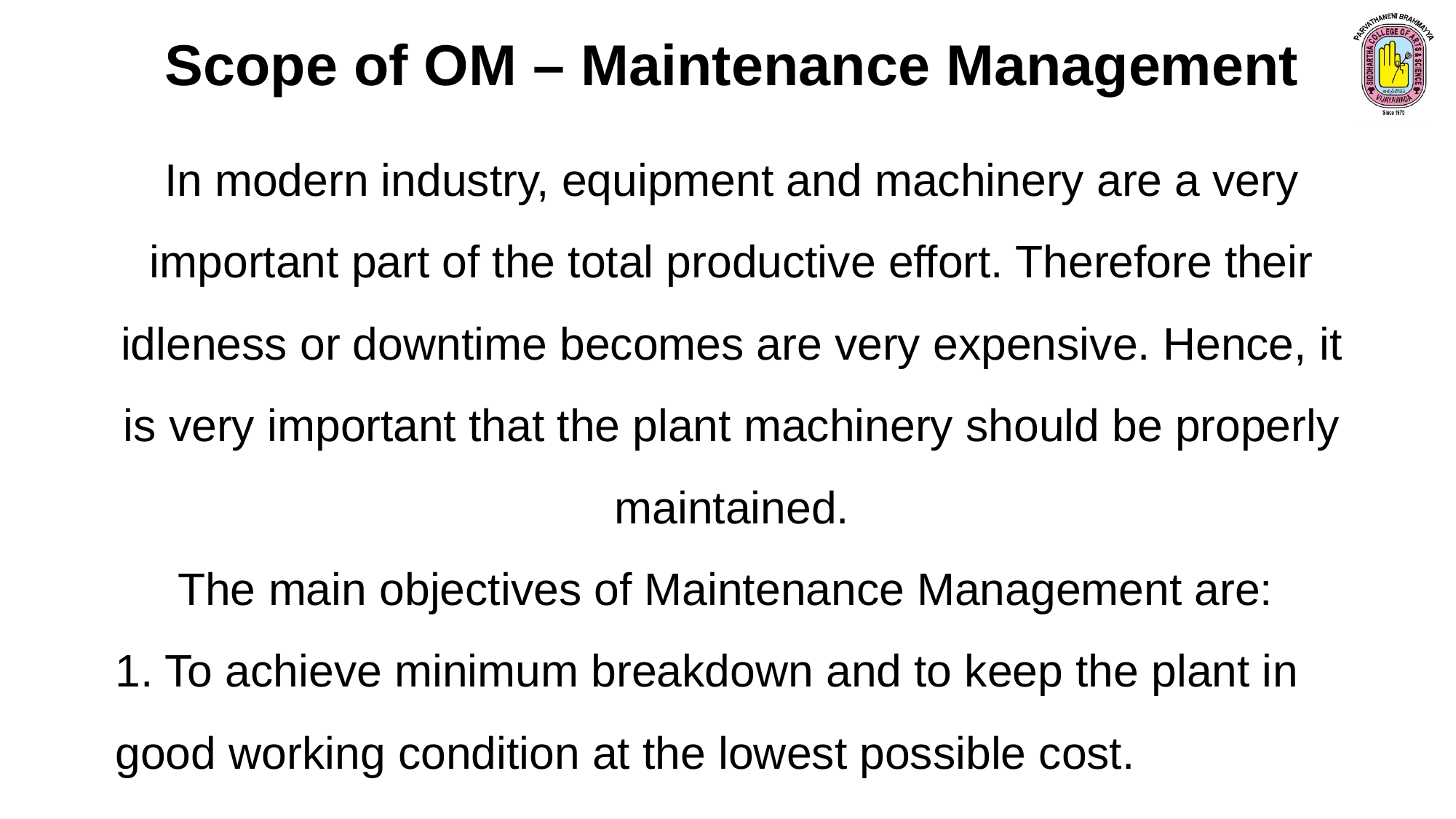

Scope of OM – Maintenance Management
In modern industry, equipment and machinery are a very important part of the total productive effort. Therefore their idleness or downtime becomes are very expensive. Hence, it is very important that the plant machinery should be properly maintained.
The main objectives of Maintenance Management are:
1. To achieve minimum breakdown and to keep the plant in good working condition at the lowest possible cost.